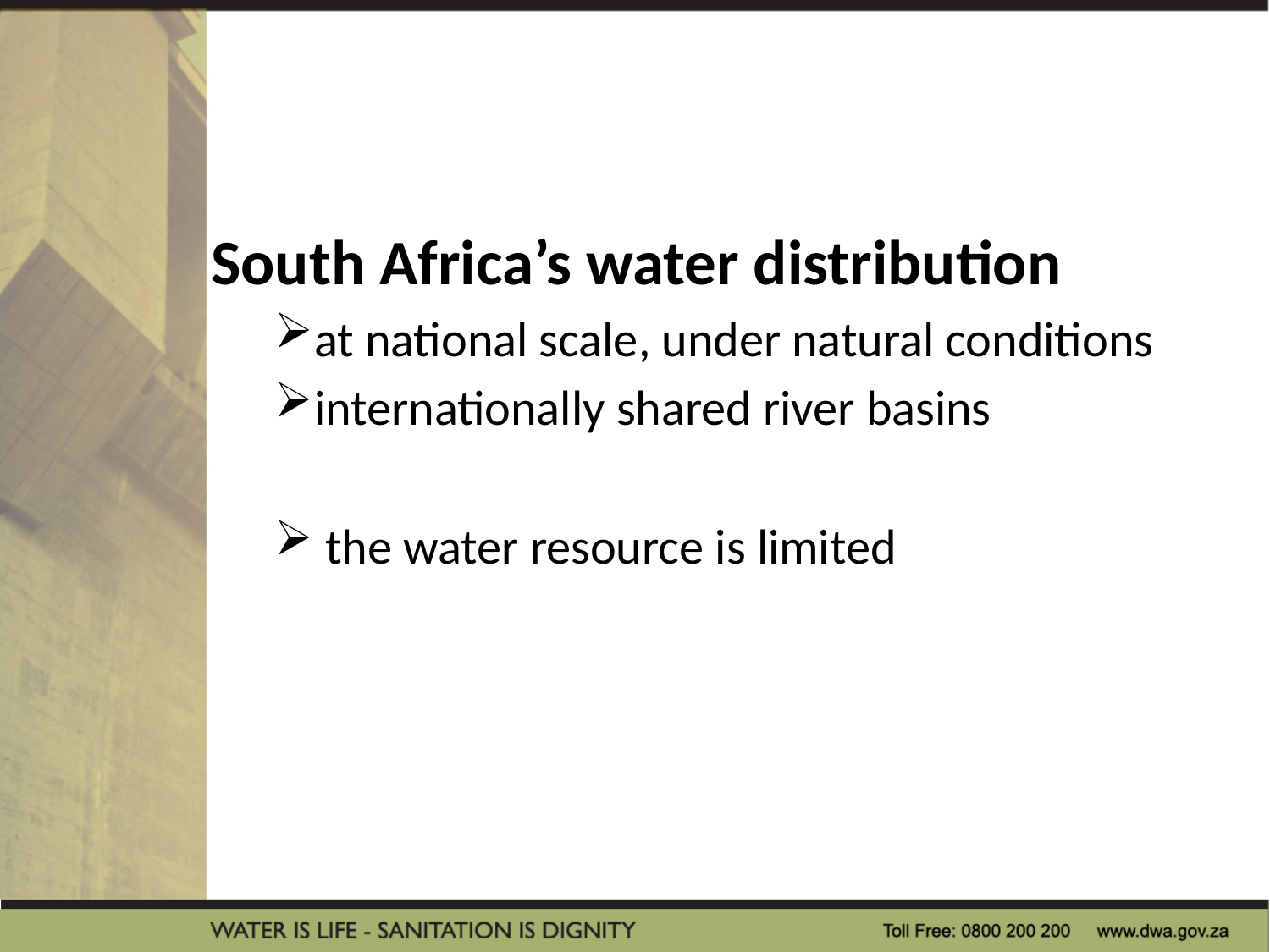

South Africa’s water distribution
at national scale, under natural conditions
internationally shared river basins

 the water resource is limited